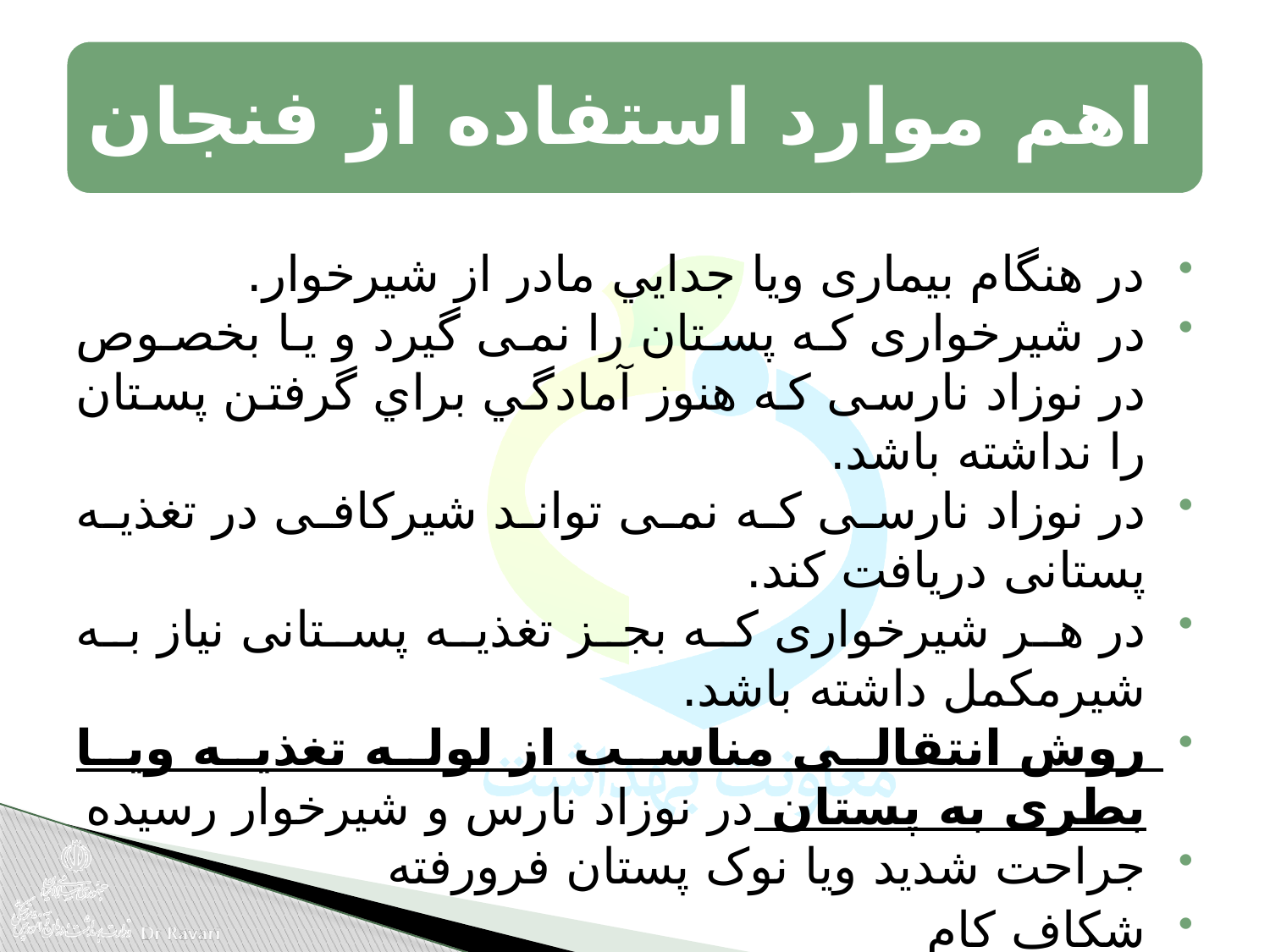

اهم موارد استفاده از فنجان
در هنگام بیماری ویا جدايي مادر از شیرخوار.
در شیرخواری که پستان را نمی گیرد و یا بخصوص در نوزاد نارسی که هنوز آمادگي براي گرفتن پستان را نداشته باشد.
در نوزاد نارسی که نمی تواند شیرکافی در تغذیه پستانی دریافت کند.
در هر شیرخواری که بجز تغذیه پستانی نیاز به شیرمکمل داشته باشد.
روش انتقالی مناسب از لوله تغذیه ویا بطری به پستان در نوزاد نارس و شیرخوار رسیده
جراحت شدید ویا نوک پستان فرورفته
شکاف کام